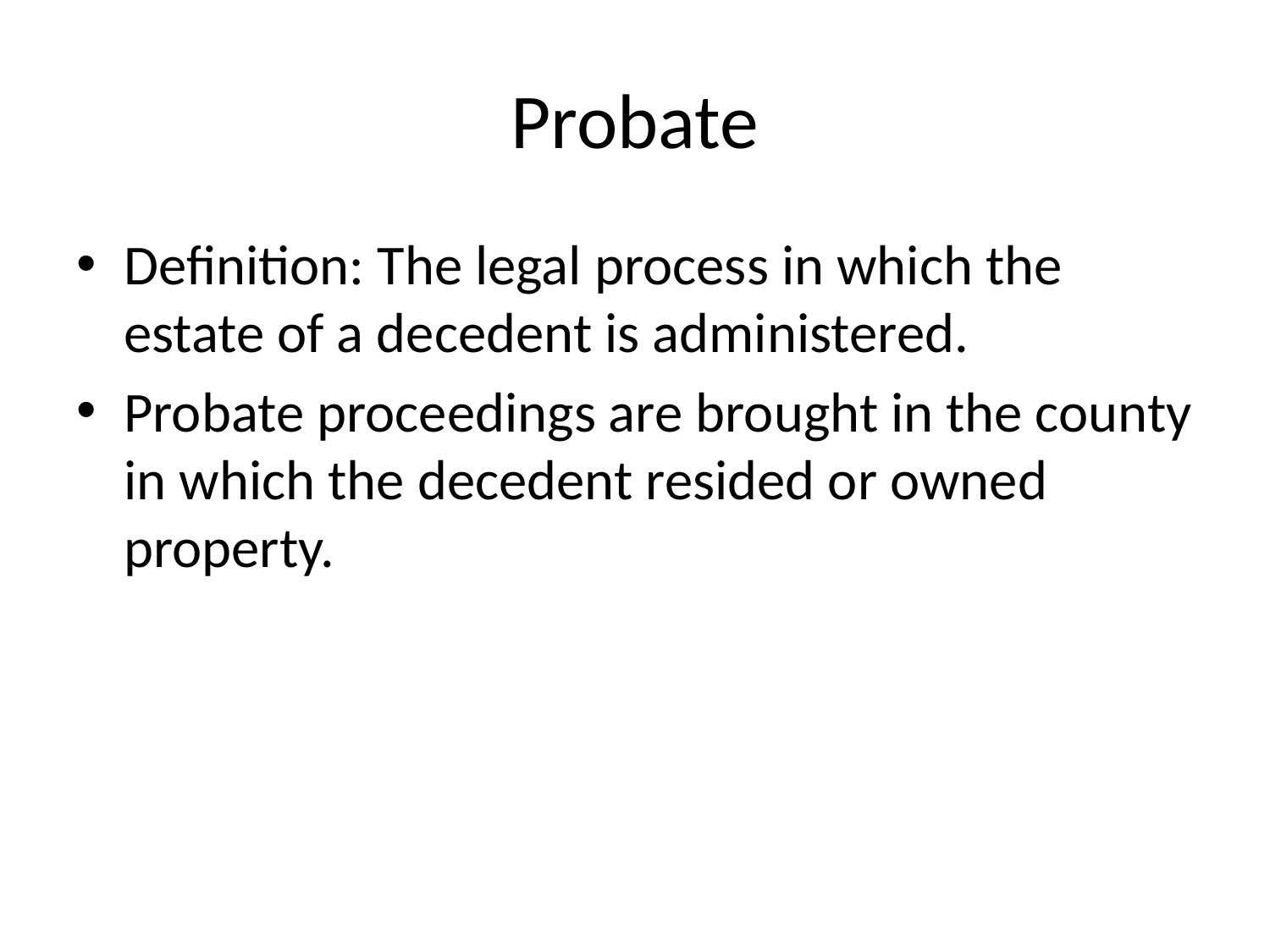

# Probate
Definition: The legal process in which the estate of a decedent is administered.
Probate proceedings are brought in the county in which the decedent resided or owned property.